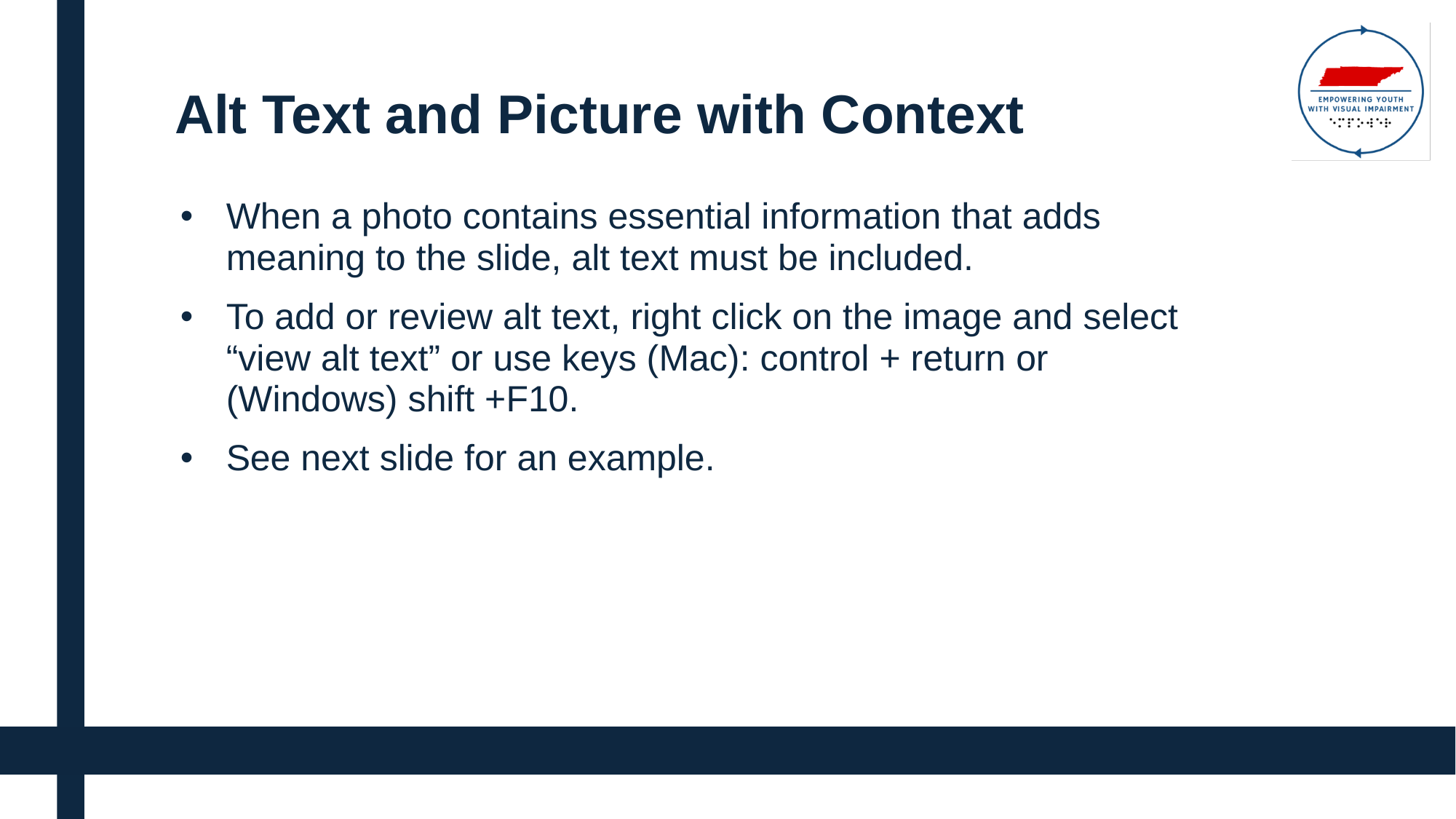

# Alt Text and Picture with Context
When a photo contains essential information that adds meaning to the slide, alt text must be included.
To add or review alt text, right click on the image and select “view alt text” or use keys (Mac): control + return or (Windows) shift +F10.
See next slide for an example.